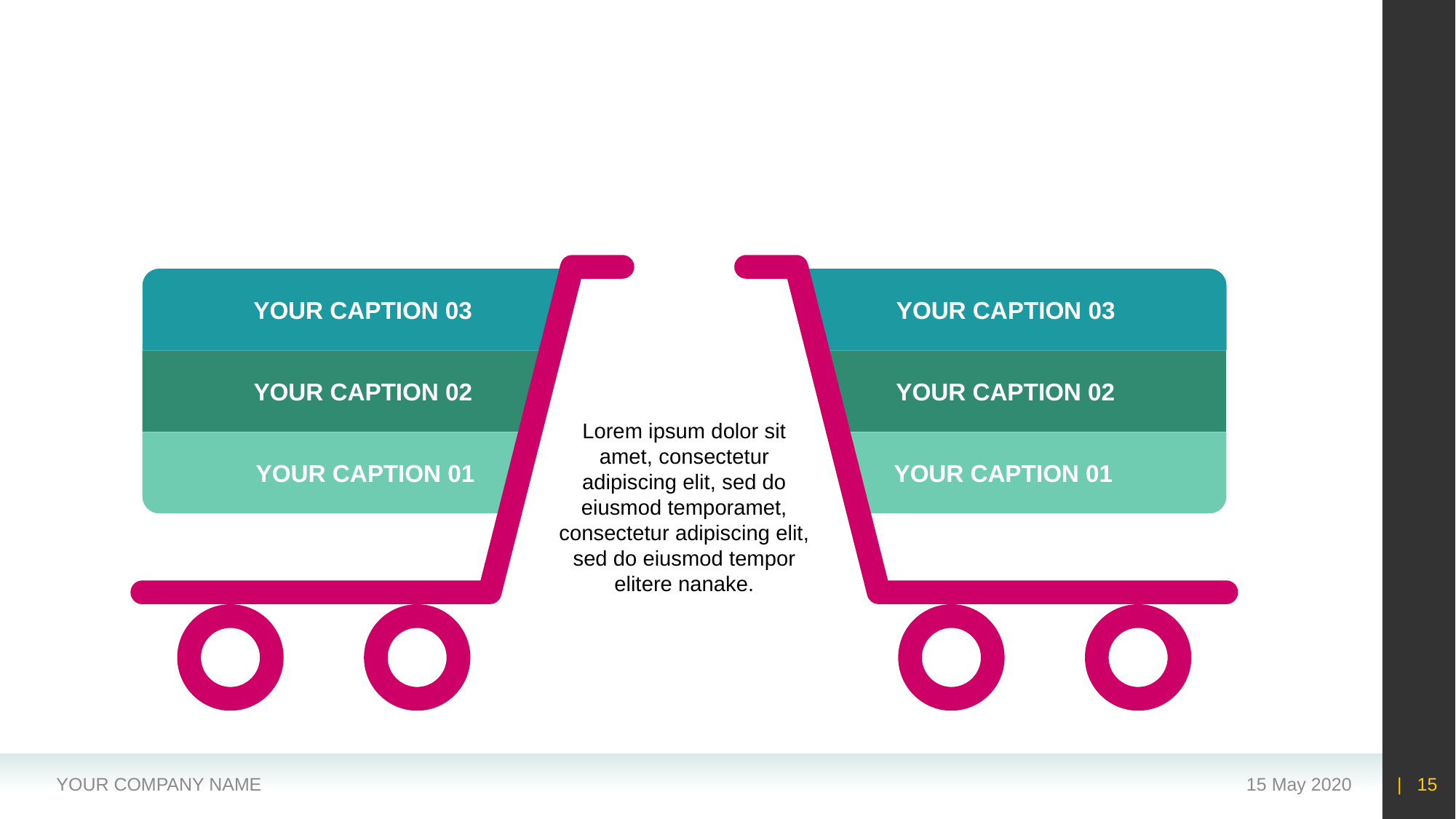

#

YOUR CAPTION 03
YOUR CAPTION 03

YOUR CAPTION 02
YOUR CAPTION 02
Lorem ipsum dolor sit amet, consectetur adipiscing elit, sed do eiusmod temporamet, consectetur adipiscing elit, sed do eiusmod tempor elitere nanake.

YOUR CAPTION 01
YOUR CAPTION 01

YOUR COMPANY NAME
15 May 2020
|   15